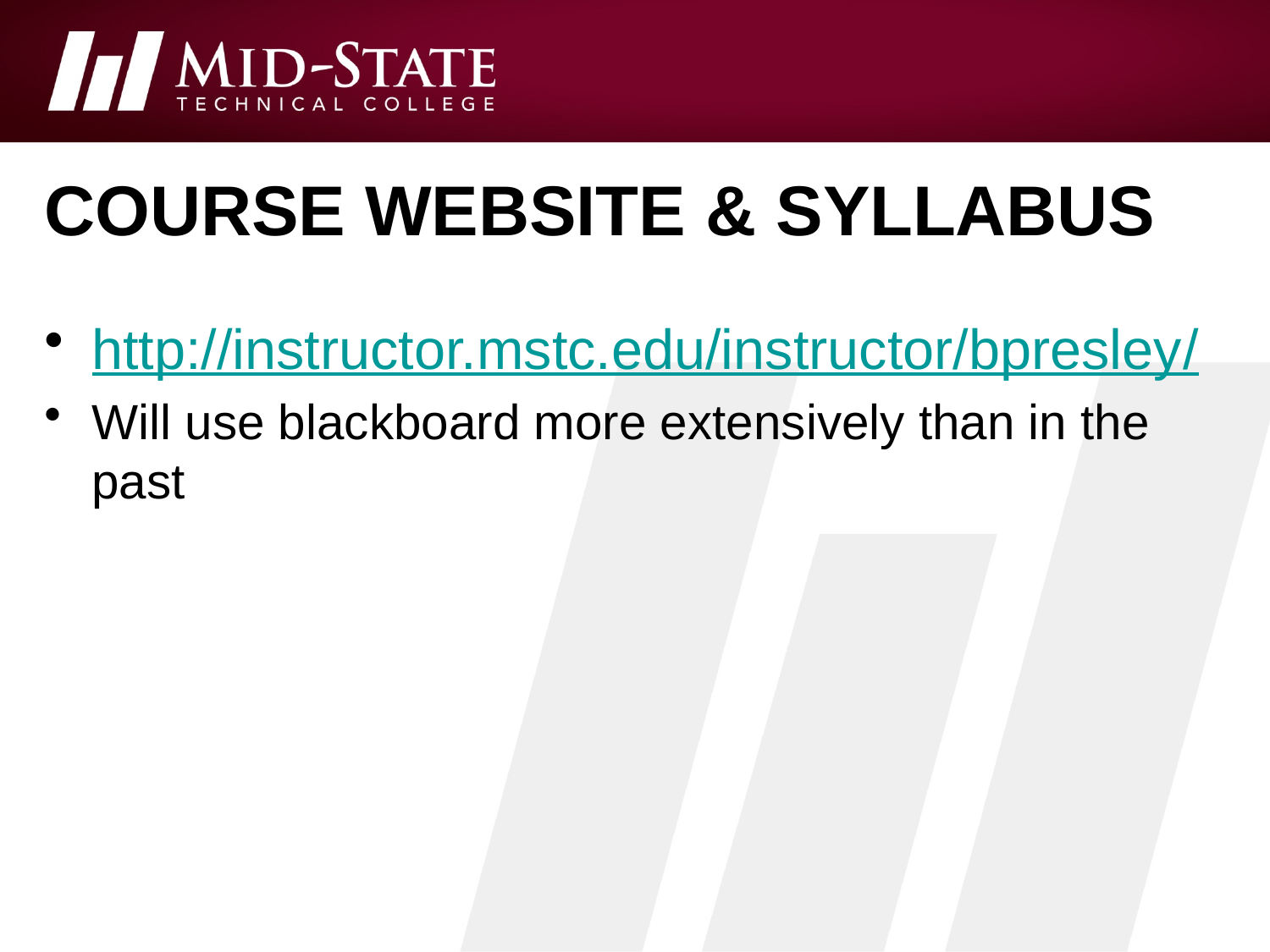

# Course Website & Syllabus
http://instructor.mstc.edu/instructor/bpresley/
Will use blackboard more extensively than in the past